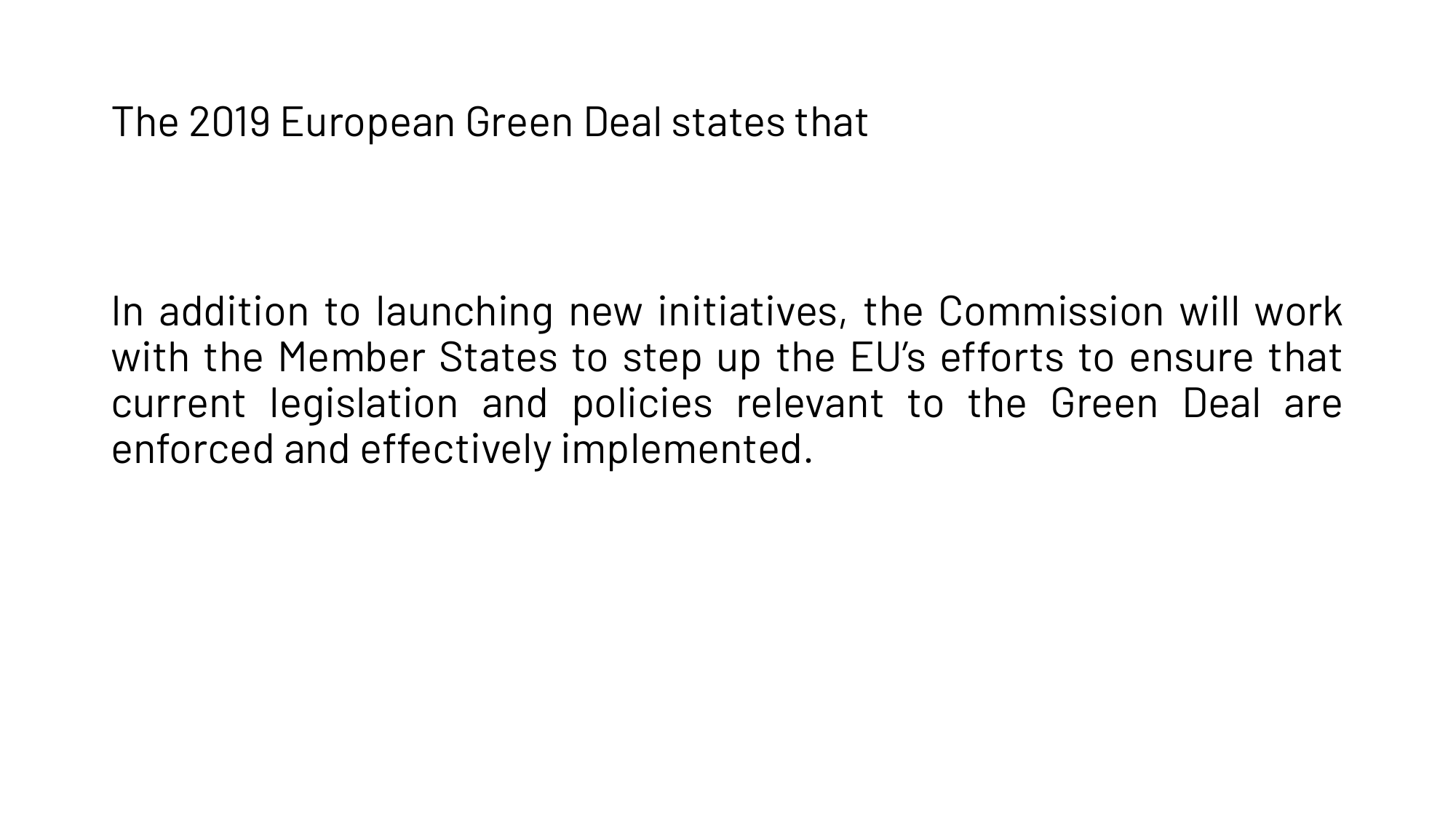

# The 2019 European Green Deal states that

In addition to launching new initiatives, the Commission will work with the Member States to step up the EU’s efforts to ensure that current legislation and policies relevant to the Green Deal are enforced and effectively implemented.